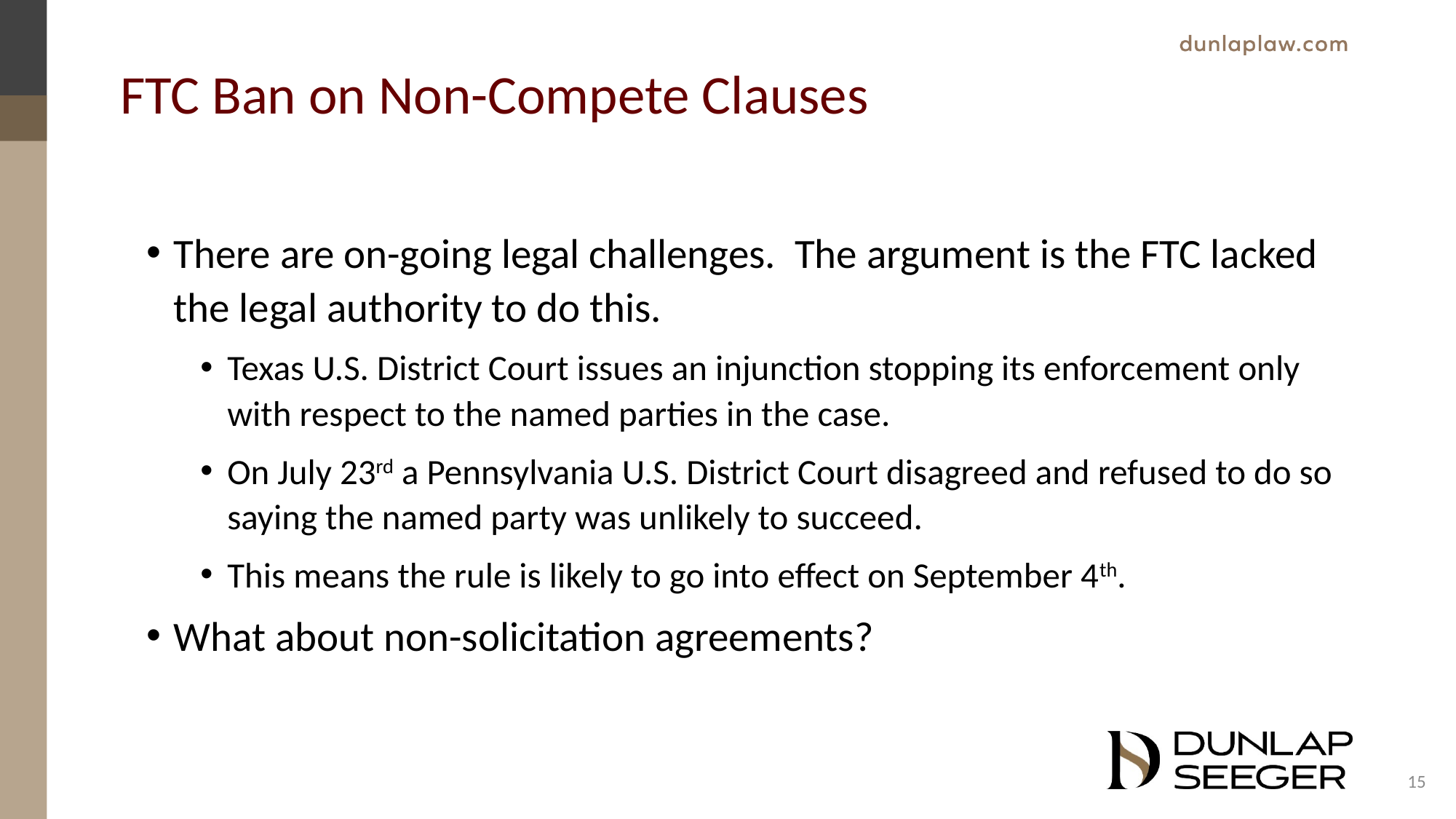

# FTC Ban on Non-Compete Clauses
There are on-going legal challenges.  The argument is the FTC lacked the legal authority to do this.
Texas U.S. District Court issues an injunction stopping its enforcement only with respect to the named parties in the case.
On July 23rd a Pennsylvania U.S. District Court disagreed and refused to do so saying the named party was unlikely to succeed.
This means the rule is likely to go into effect on September 4th.
What about non-solicitation agreements?
15